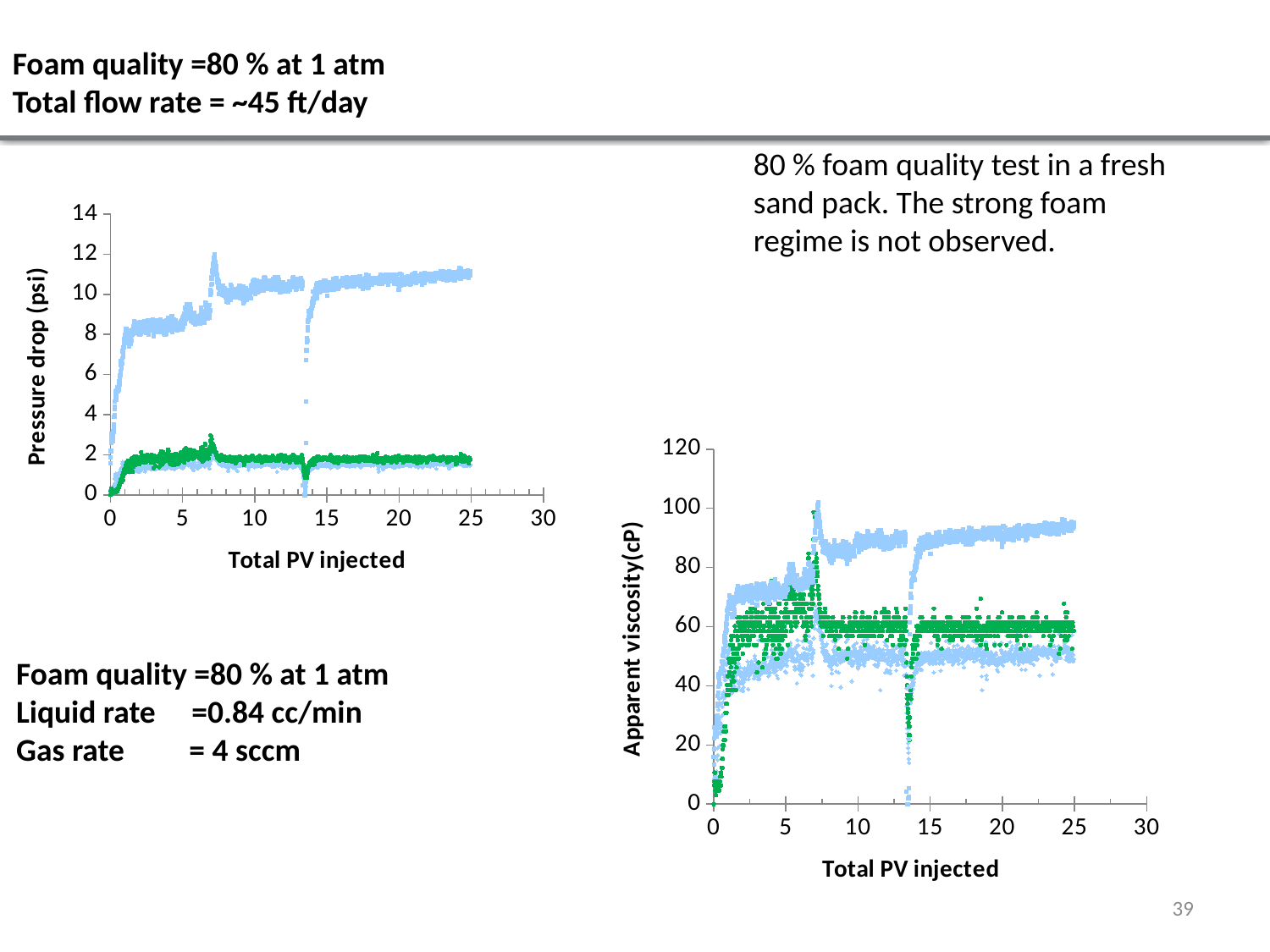

Foam quality =80 % at 1 atm
Total flow rate = ~45 ft/day
80 % foam quality test in a fresh sand pack. The strong foam regime is not observed.

### Chart

| Category |  |  |  |
|---|---|---|---|

### Chart

| Category |  |  |  |
|---|---|---|---|
Foam quality =80 % at 1 atm
Liquid rate     =0.84 cc/min
Gas rate         = 4 sccm
39